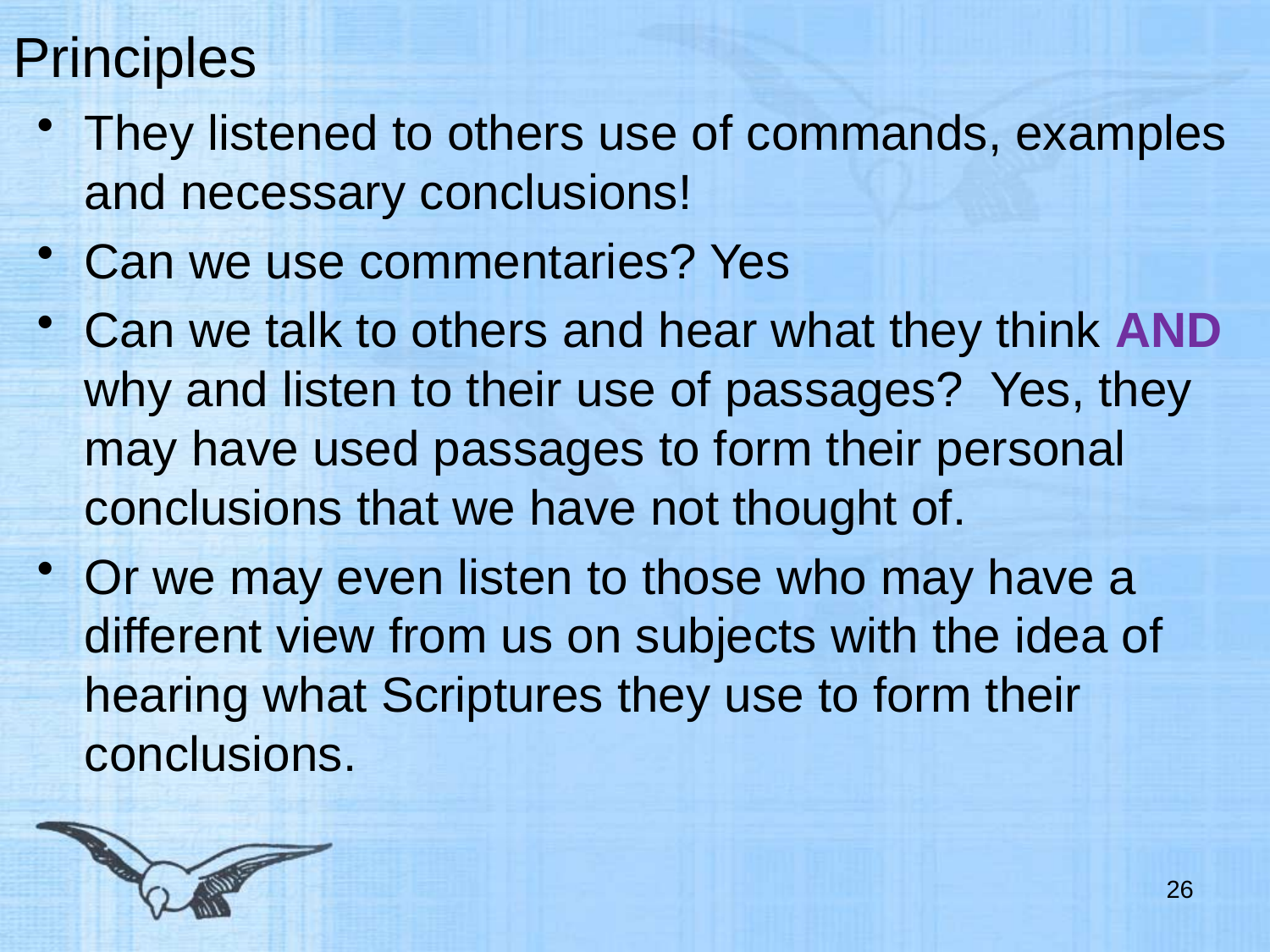

# Principles
They listened to others use of commands, examples and necessary conclusions!
Can we use commentaries? Yes
Can we talk to others and hear what they think AND why and listen to their use of passages?  Yes, they may have used passages to form their personal conclusions that we have not thought of.
Or we may even listen to those who may have a different view from us on subjects with the idea of hearing what Scriptures they use to form their conclusions.

26